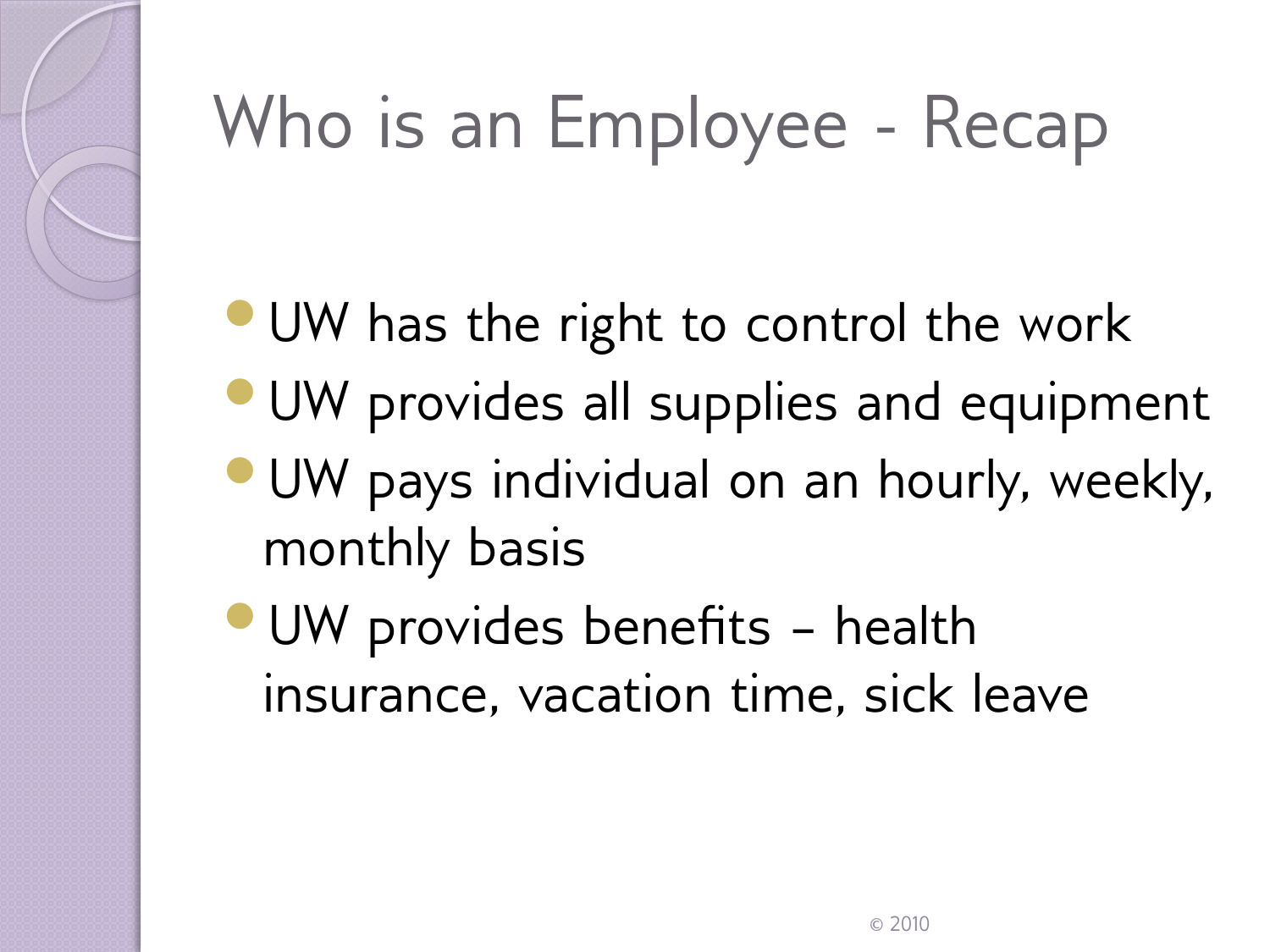

# Who is an Employee - Recap

UW has the right to control the work
UW provides all supplies and equipment
UW pays individual on an hourly, weekly, monthly basis
UW provides benefits – health insurance, vacation time, sick leave

          © 2010